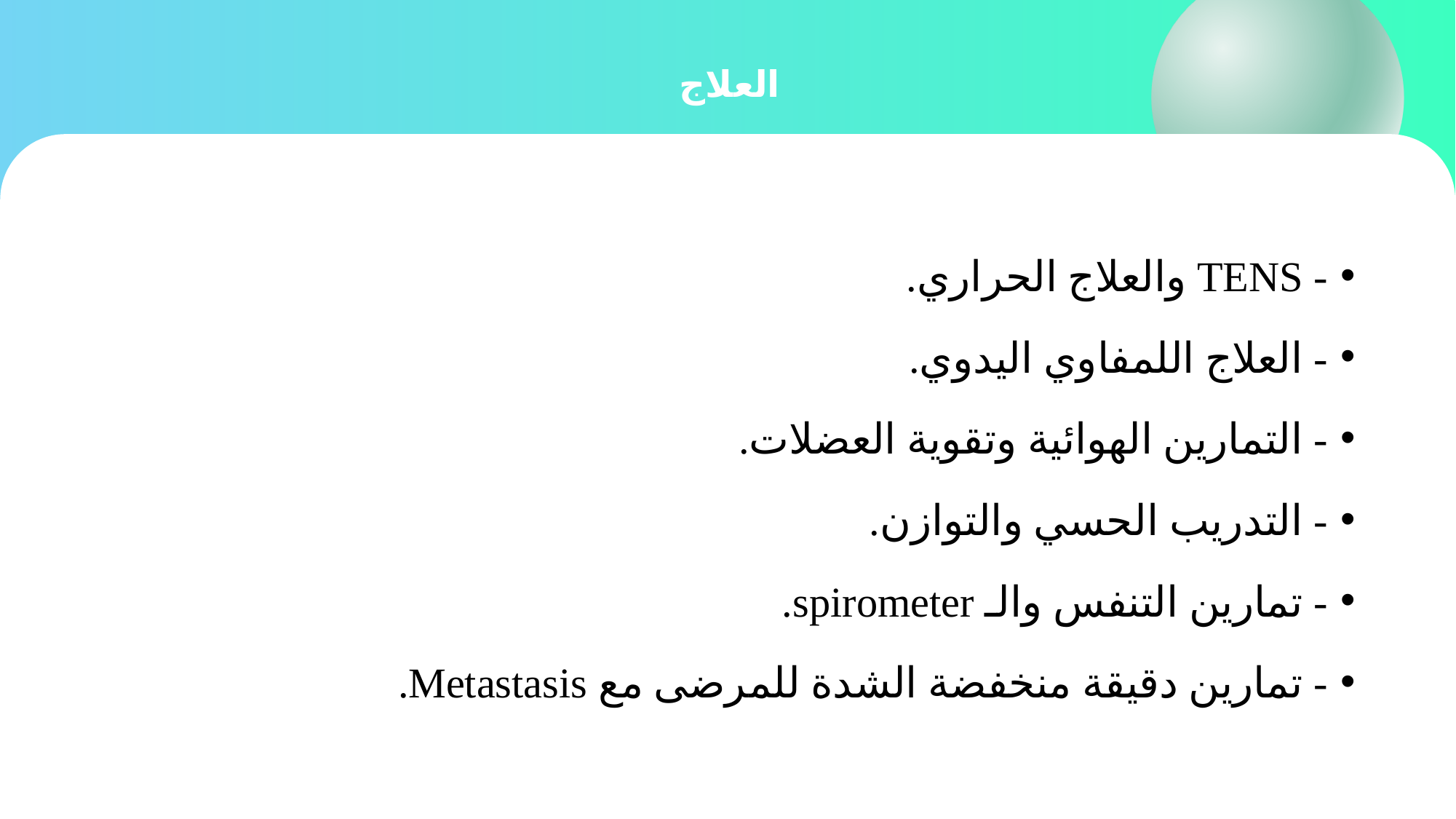

# العلاج

- TENS والعلاج الحراري.
- العلاج اللمفاوي اليدوي.
- التمارين الهوائية وتقوية العضلات.
- التدريب الحسي والتوازن.
- تمارين التنفس والـ spirometer.
- تمارين دقيقة منخفضة الشدة للمرضى مع Metastasis.